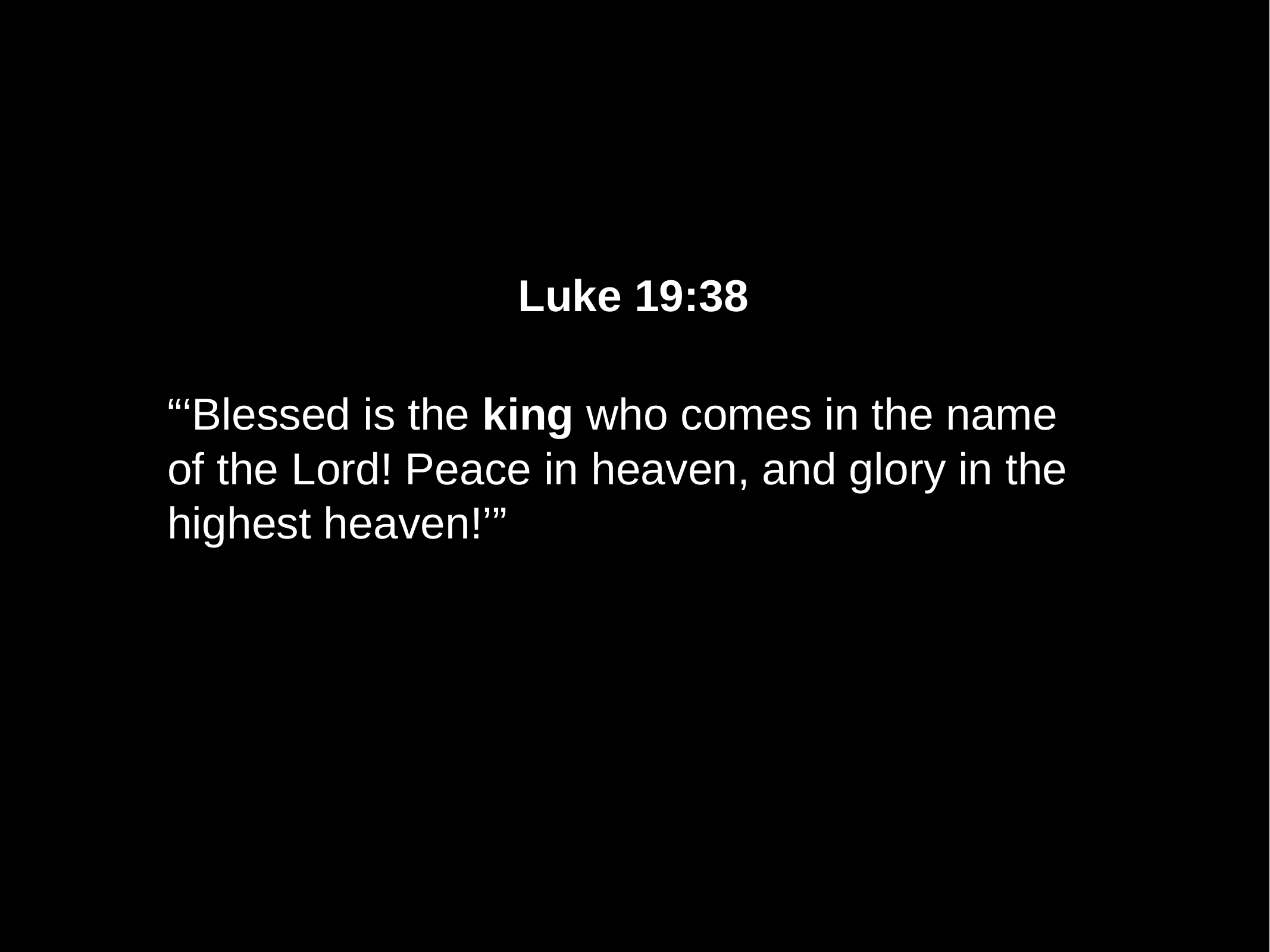

Luke 19:38
“‘Blessed is the king who comes in the name of the Lord! Peace in heaven, and glory in the highest heaven!’”